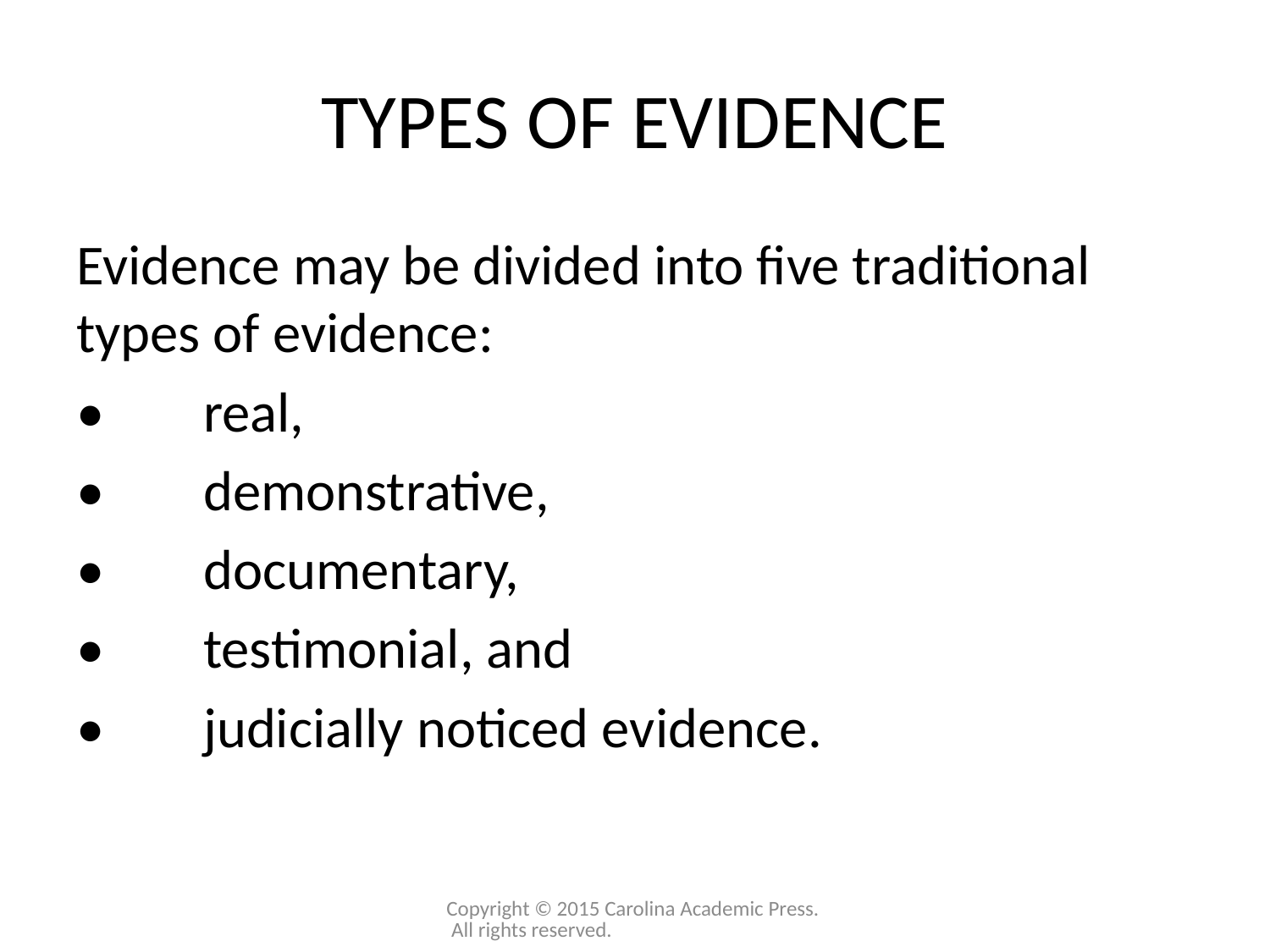

# TYPES OF EVIDENCE
Evidence may be divided into five traditional types of evidence:
•	real,
•	demonstrative,
•	documentary,
•	testimonial, and
•	judicially noticed evidence.
Copyright © 2015 Carolina Academic Press. All rights reserved.